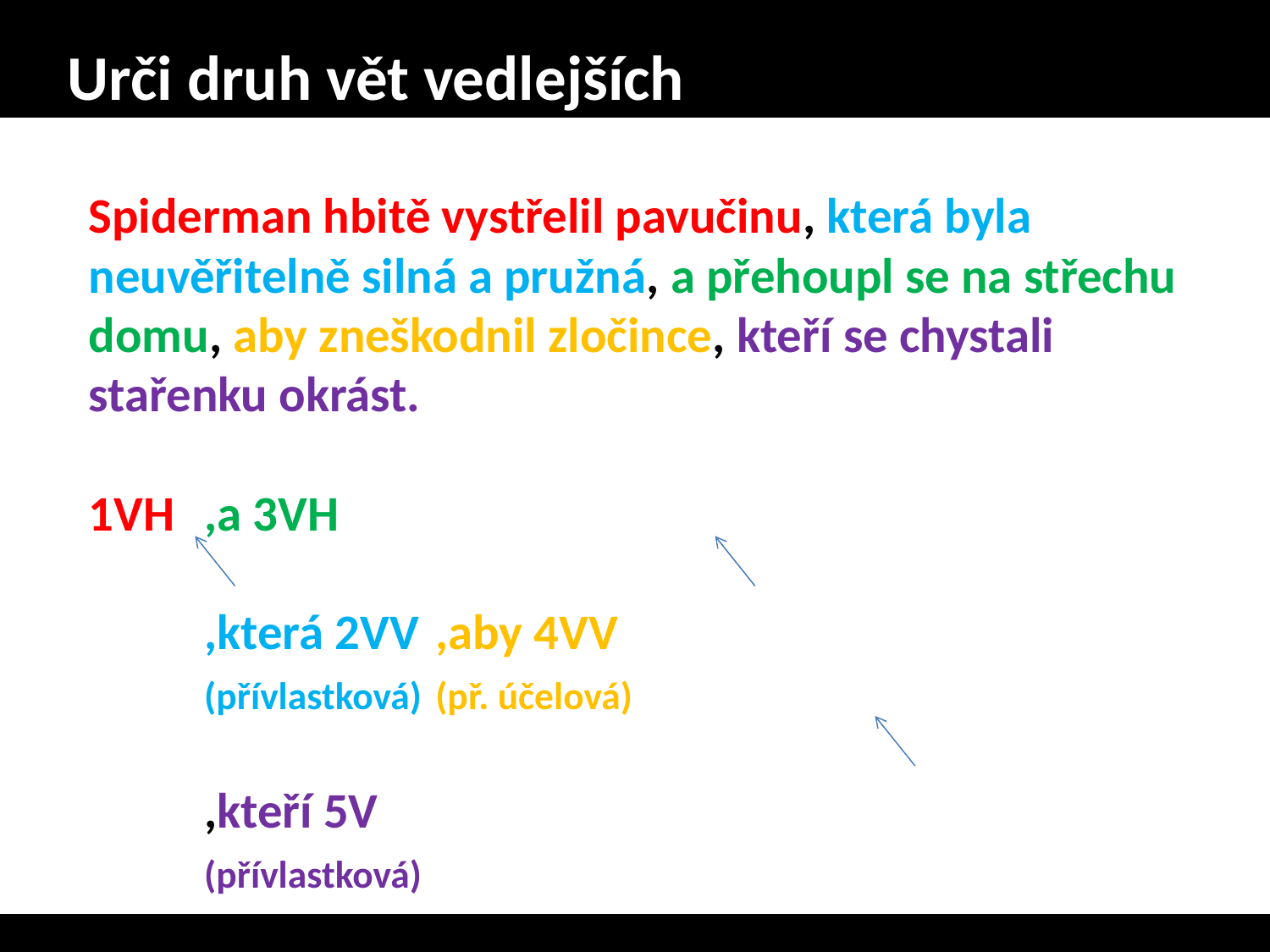

Urči druh vět vedlejších

Spiderman hbitě vystřelil pavučinu, která byla neuvěřitelně silná a pružná, a přehoupl se na střechu domu, aby zneškodnil zločince, kteří se chystali stařenku okrást.

1VH				,a 3VH

	,která 2VV			,aby 4VV
	(přívlastková)			(př. účelová)

						,kteří 5V
						(přívlastková)